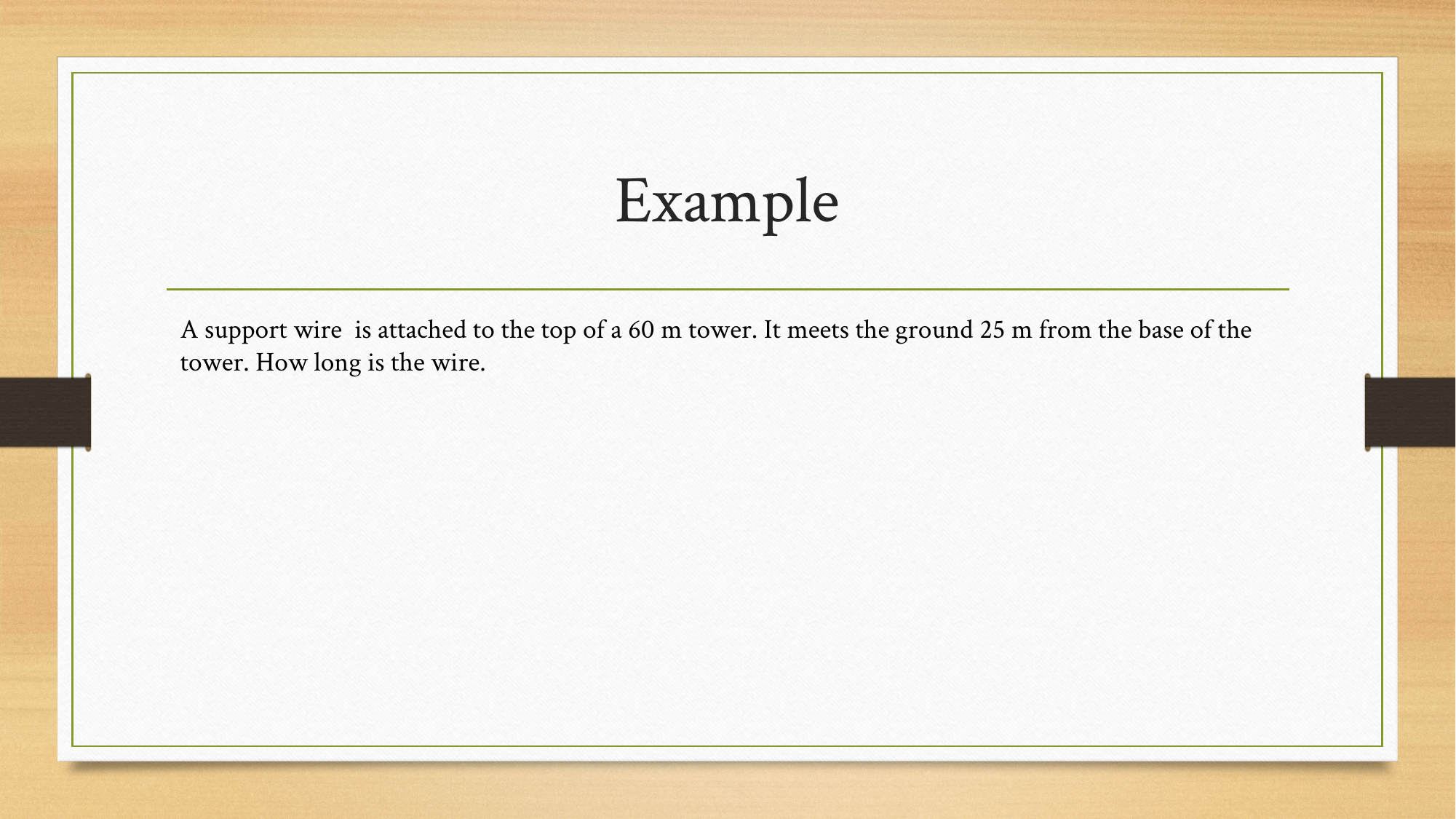

# Example
A support wire  is attached to the top of a 60 m tower. It meets the ground 25 m from the base of the tower. How long is the wire.